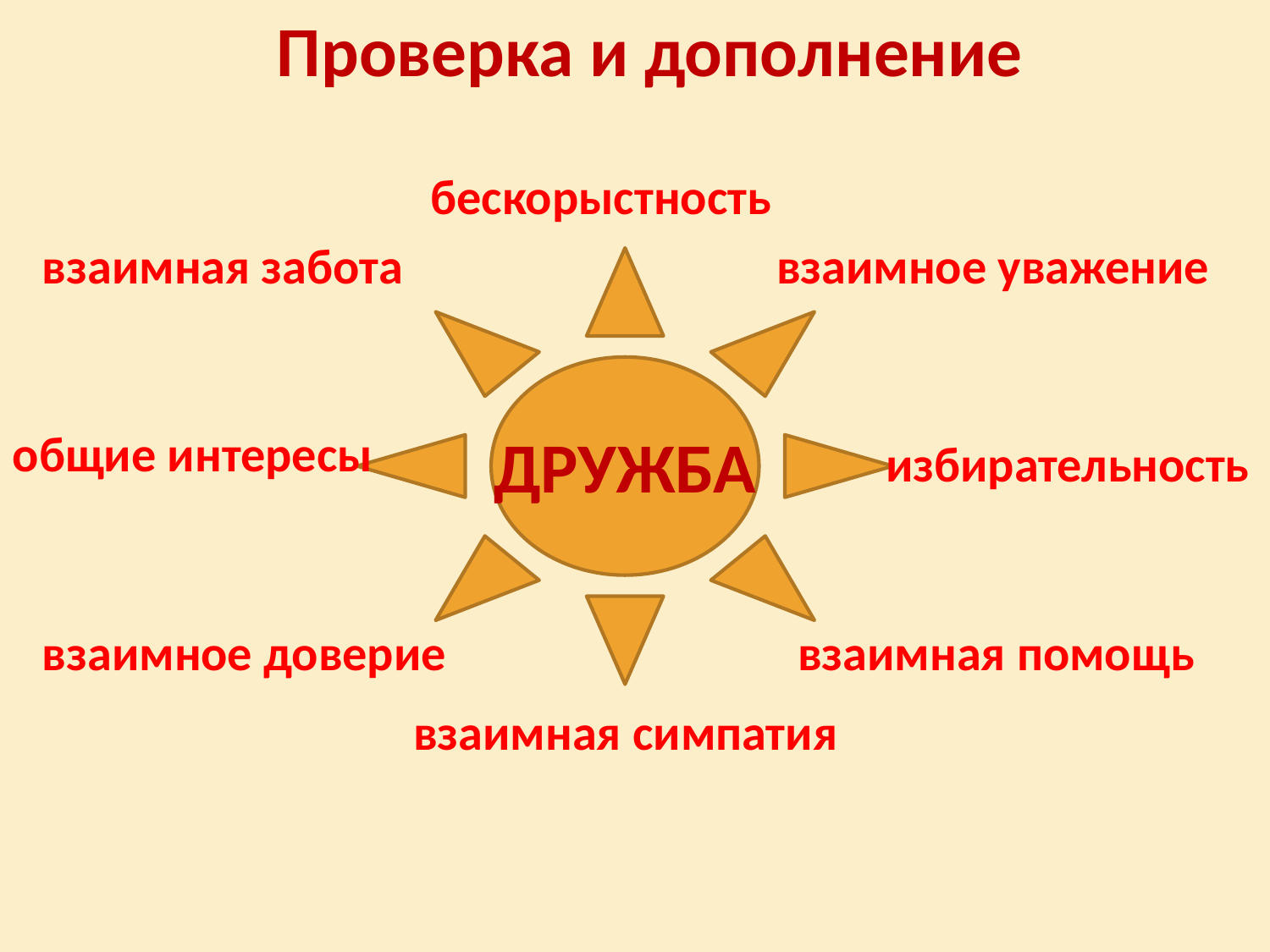

Проверка и дополнение
 бескорыстность

взаимная забота
взаимное уважение

общие интересы
ДРУЖБА
избирательность
взаимное доверие
 взаимная помощь
   взаимная симпатия